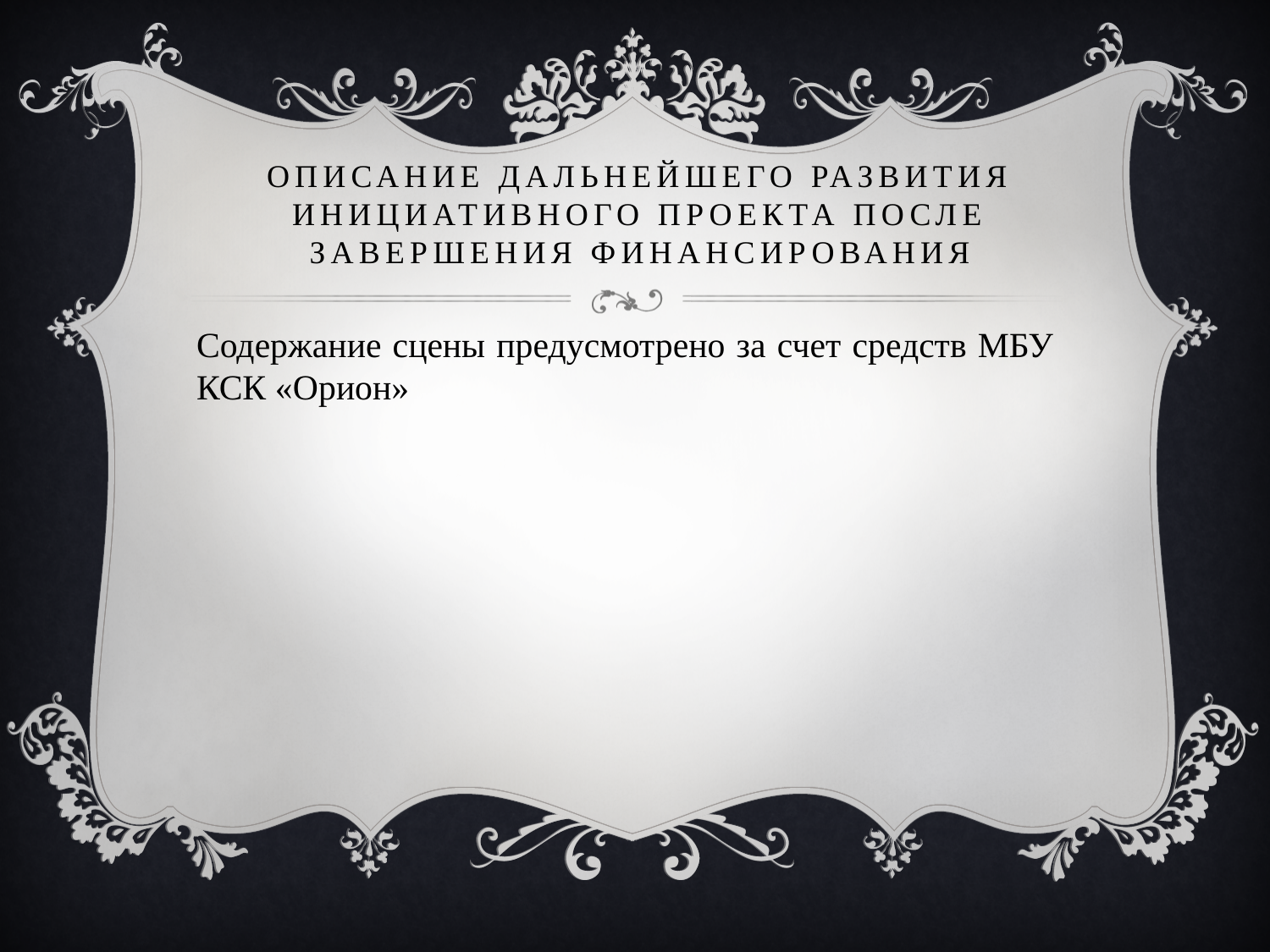

# Описание дальнейшего развития инициативного проекта после завершения финансирования
Содержание сцены предусмотрено за счет средств МБУ КСК «Орион»